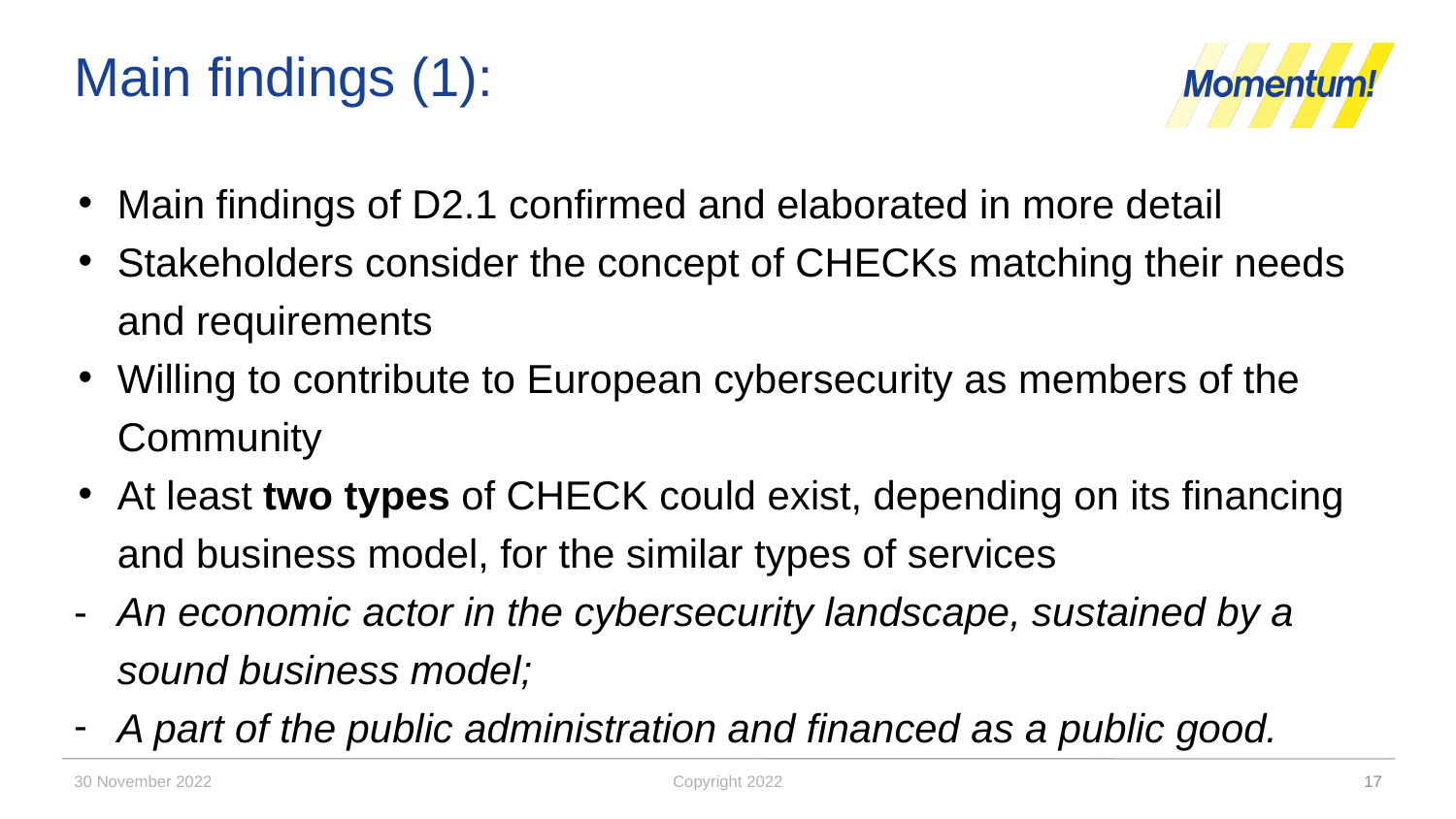

# Main findings (1):
Main findings of D2.1 confirmed and elaborated in more detail
Stakeholders consider the concept of CHECKs matching their needs and requirements
Willing to contribute to European cybersecurity as members of the Community
At least two types of CHECK could exist, depending on its financing and business model, for the similar types of services
- 	An economic actor in the cybersecurity landscape, sustained by a sound business model;
A part of the public administration and financed as a public good.

30 November 2022
Copyright 2022
17